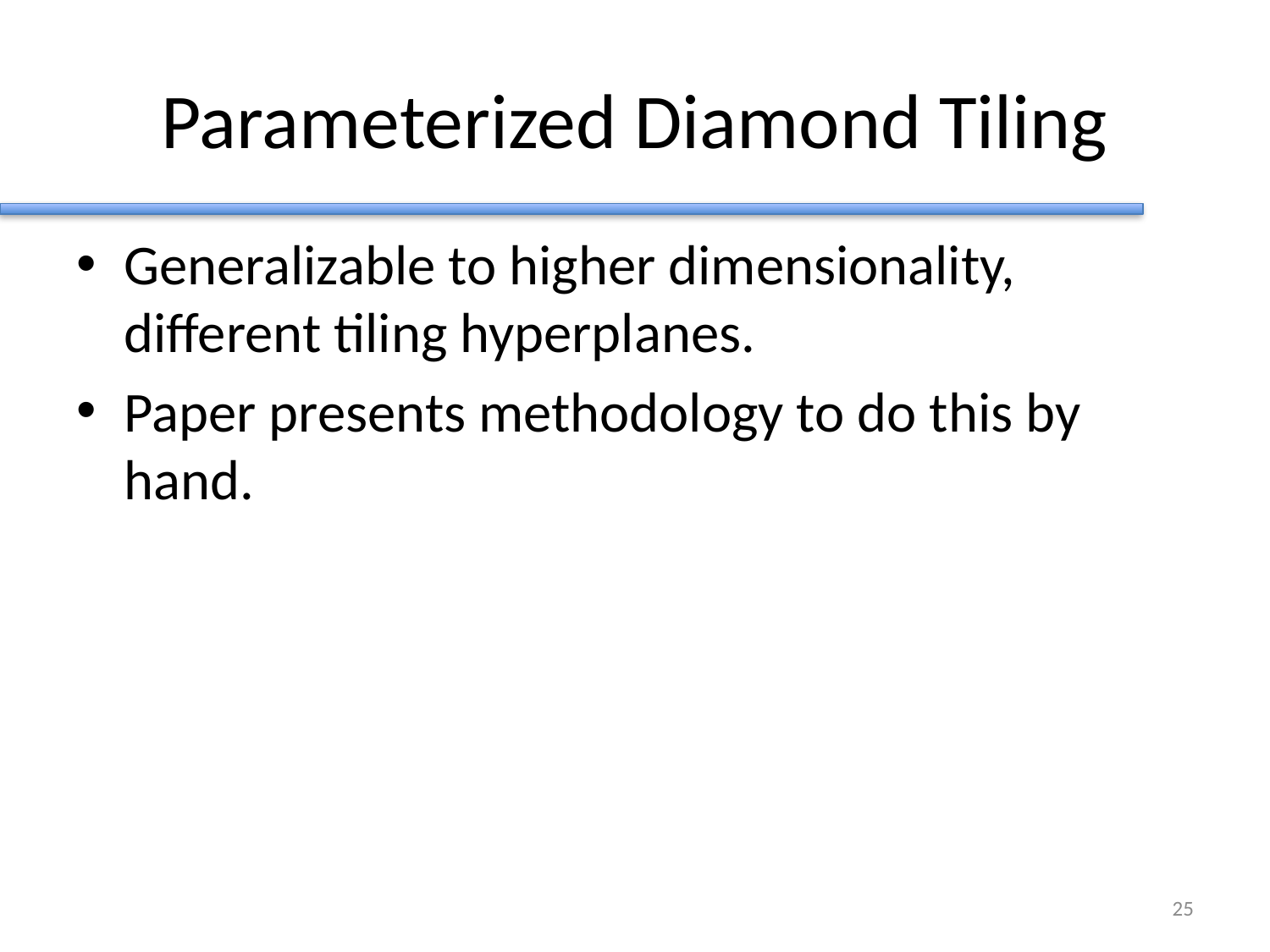

# Parameterized Diamond Tiling
Generalizable to higher dimensionality, different tiling hyperplanes.
Paper presents methodology to do this by hand.
25